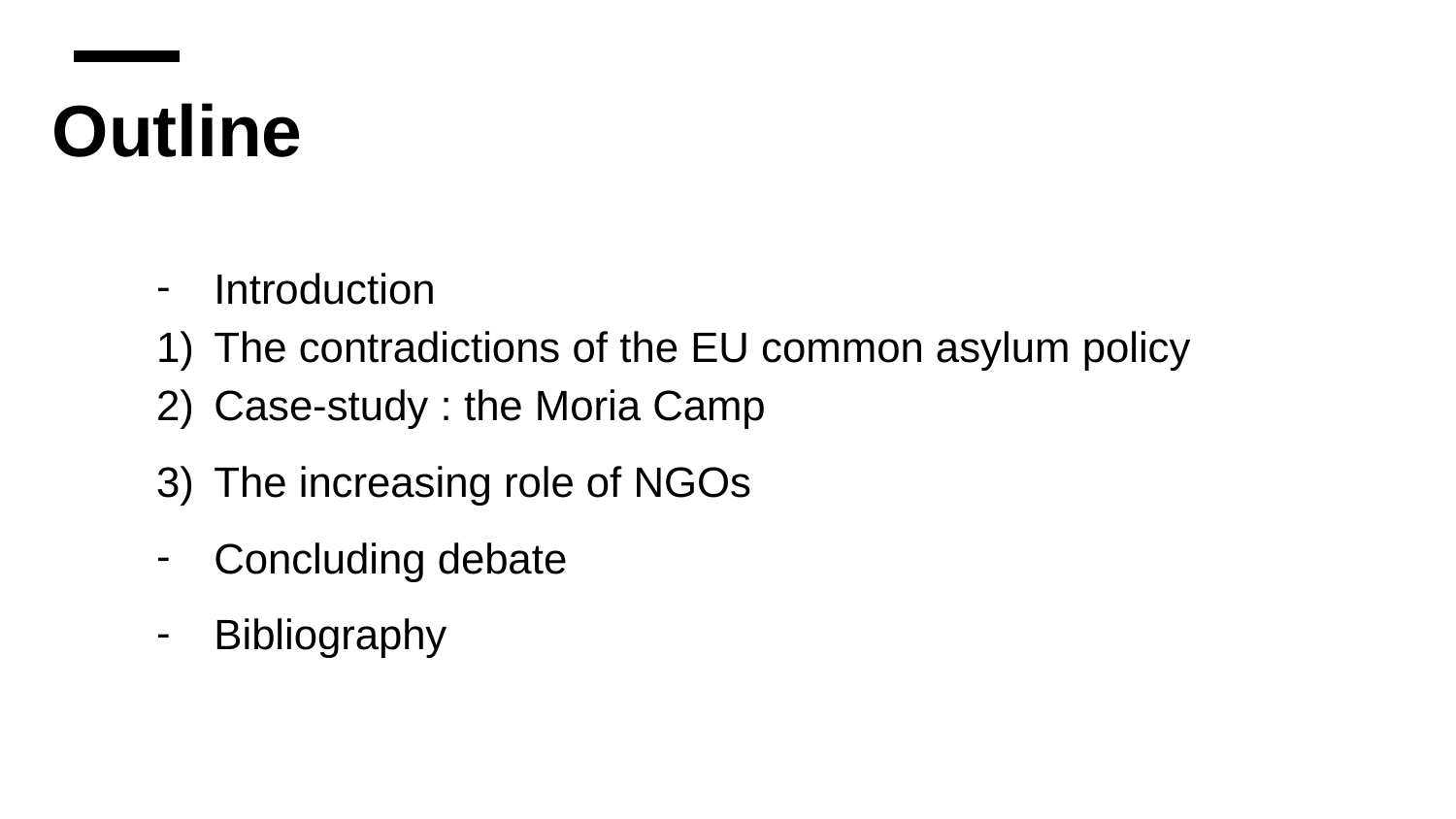

# Outline
Introduction
The contradictions of the EU common asylum policy
Case-study : the Moria Camp
The increasing role of NGOs
Concluding debate
Bibliography